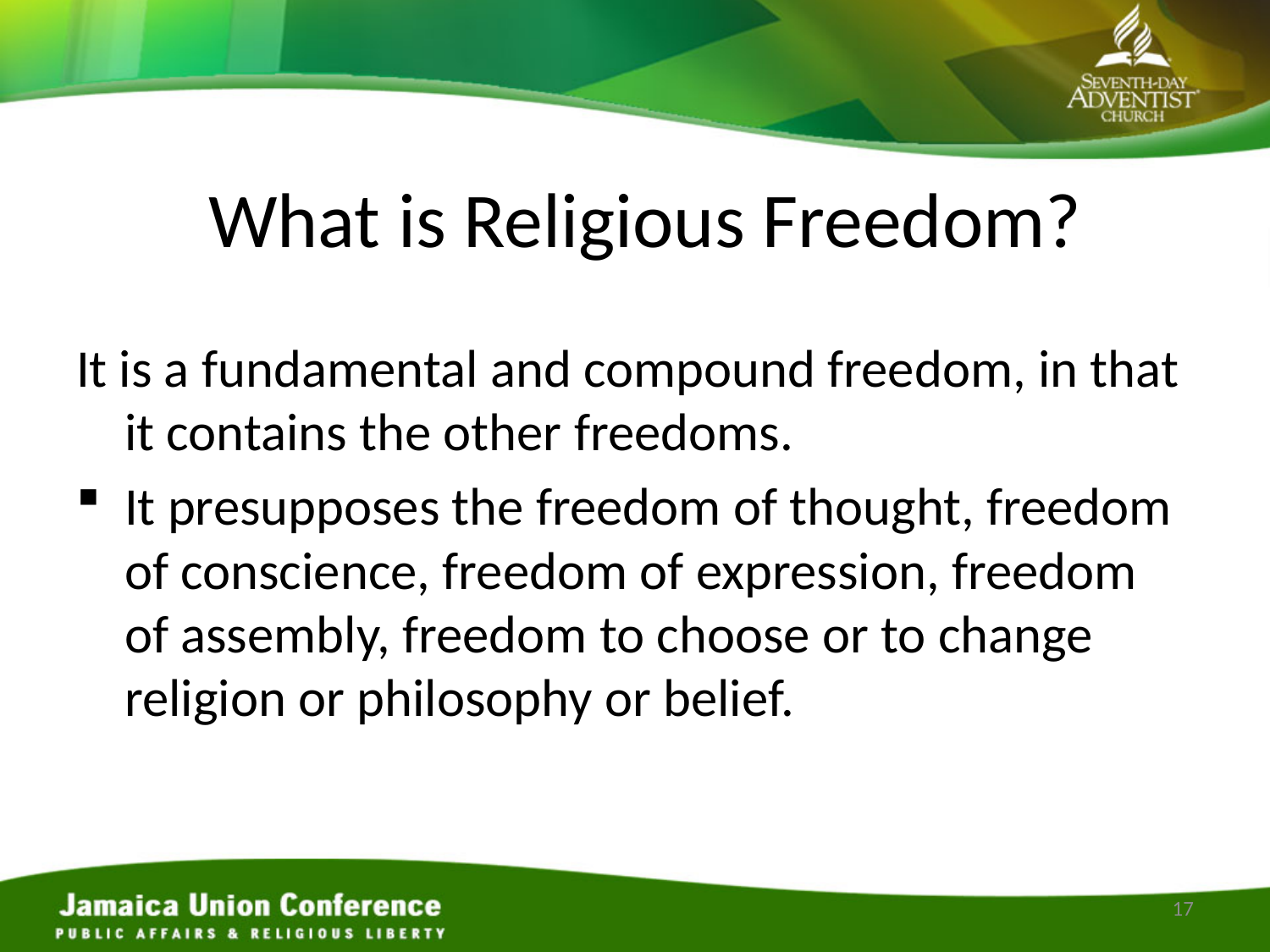

# What is Religious Freedom?
It is a fundamental and compound freedom, in that it contains the other freedoms.
It presupposes the freedom of thought, freedom of conscience, freedom of expression, freedom of assembly, freedom to choose or to change religion or philosophy or belief.

17